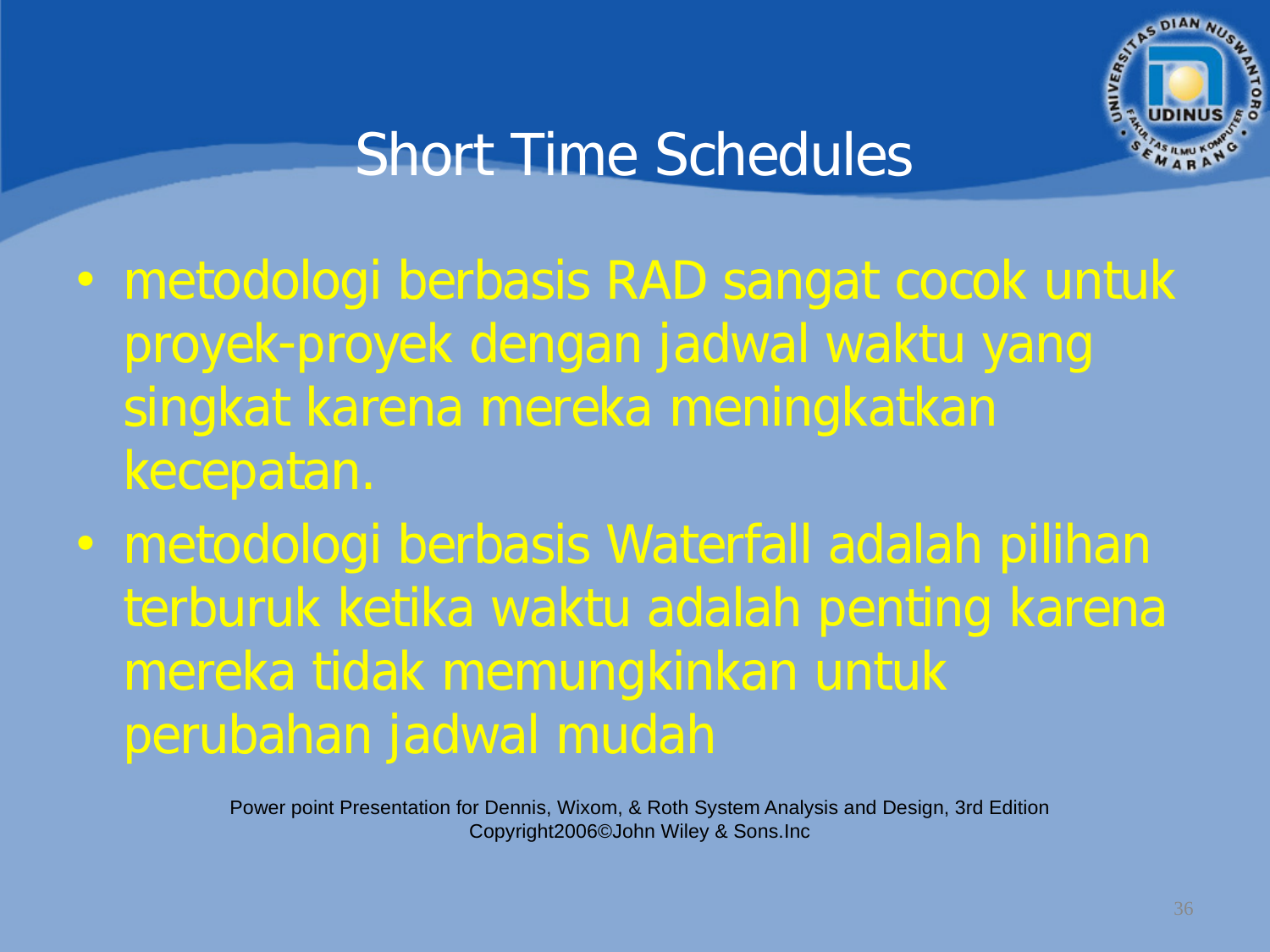

Short Time Schedules
metodologi berbasis RAD sangat cocok untuk proyek-proyek dengan jadwal waktu yang singkat karena mereka meningkatkan kecepatan.
metodologi berbasis Waterfall adalah pilihan terburuk ketika waktu adalah penting karena mereka tidak memungkinkan untuk perubahan jadwal mudah
Power point Presentation for Dennis, Wixom, & Roth System Analysis and Design, 3rd Edition
Copyright2006©John Wiley & Sons.Inc
36